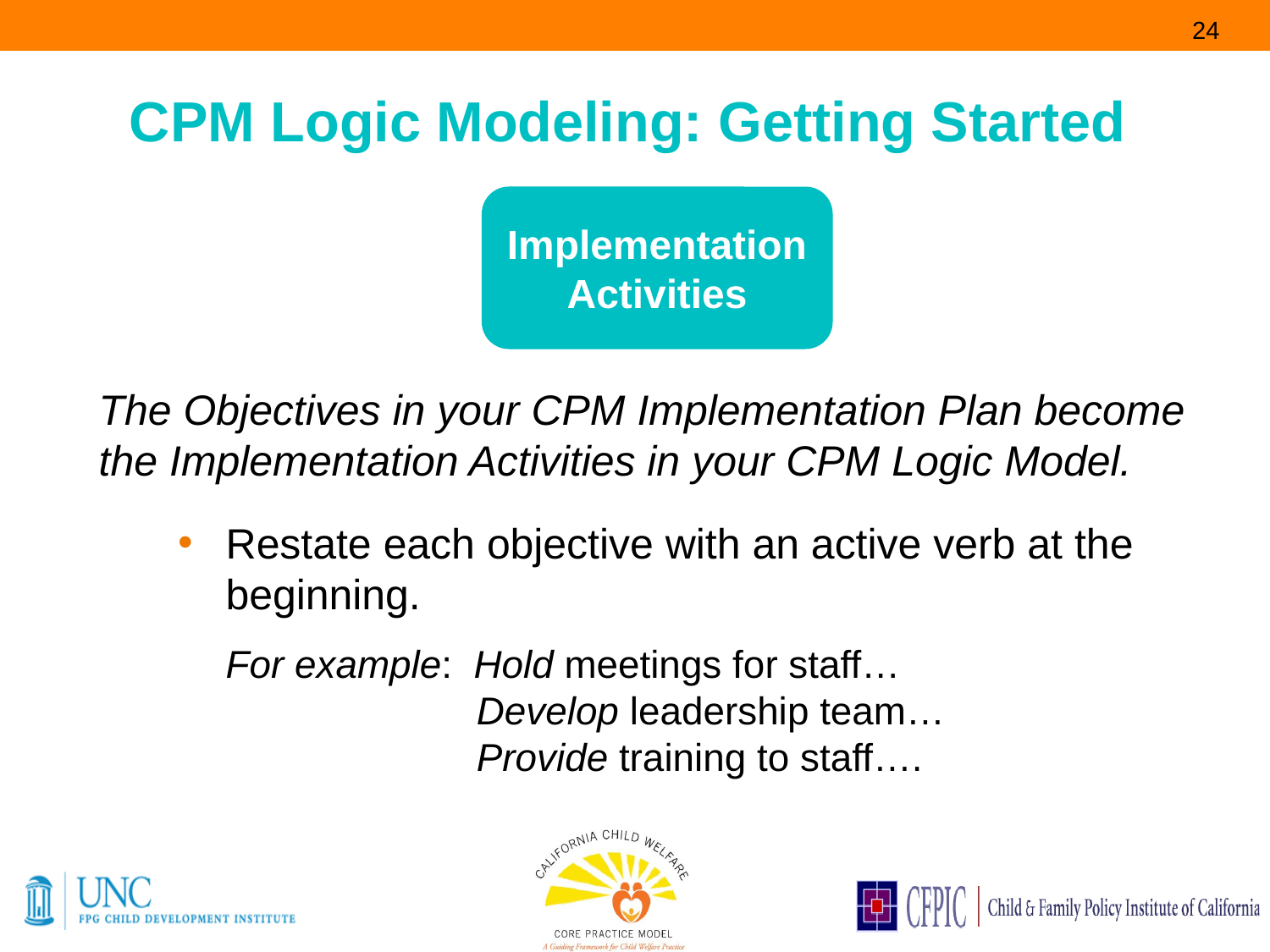

24
# CPM Logic Modeling: Getting Started
Implementation
Activities
The Objectives in your CPM Implementation Plan become the Implementation Activities in your CPM Logic Model.
Restate each objective with an active verb at the beginning.
	For example:  Hold meetings for staff…
                                   Develop leadership team…
                                   Provide training to staff….